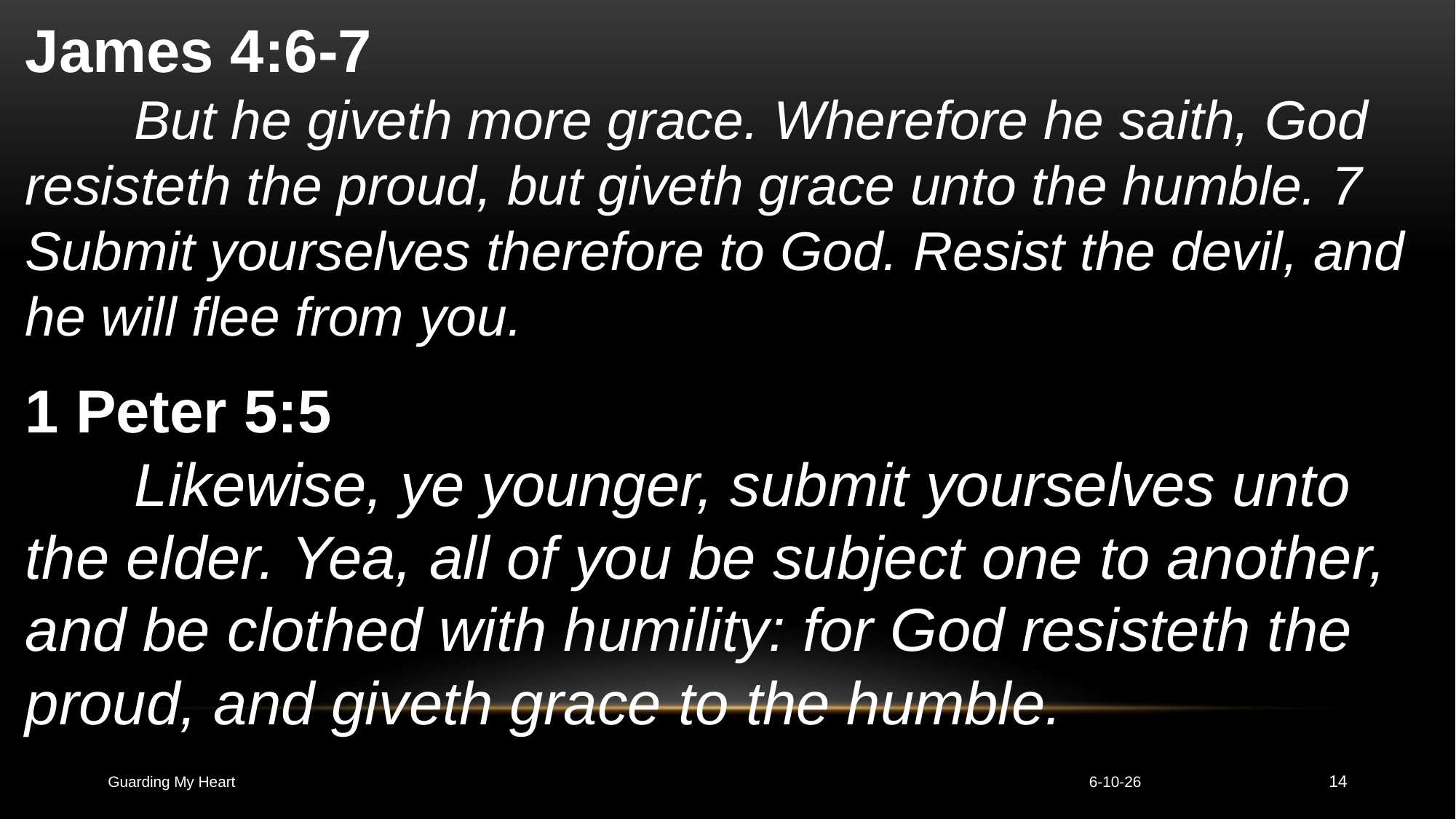

James 4:6-7
	But he giveth more grace. Wherefore he saith, God resisteth the proud, but giveth grace unto the humble. 7 Submit yourselves therefore to God. Resist the devil, and he will flee from you.

1 Peter 5:5
	Likewise, ye younger, submit yourselves unto the elder. Yea, all of you be subject one to another, and be clothed with humility: for God resisteth the proud, and giveth grace to the humble.
Guarding My Heart
6-10-26
14